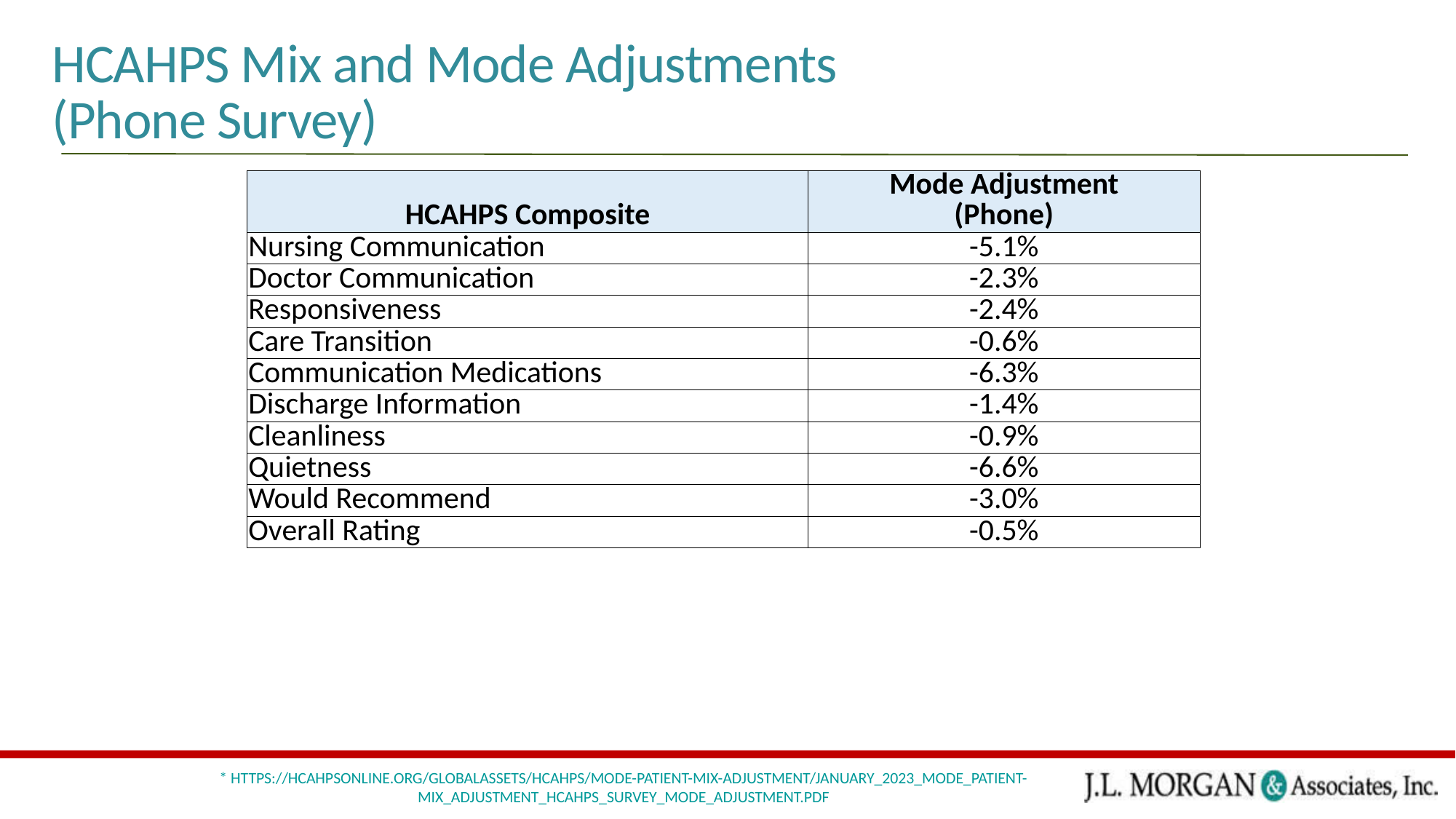

# HCAHPS Mix and Mode Adjustments (Phone Survey)
| HCAHPS Composite | Mode Adjustment (Phone) |
| --- | --- |
| Nursing Communication | -5.1% |
| Doctor Communication | -2.3% |
| Responsiveness | -2.4% |
| Care Transition | -0.6% |
| Communication Medications | -6.3% |
| Discharge Information | -1.4% |
| Cleanliness | -0.9% |
| Quietness | -6.6% |
| Would Recommend | -3.0% |
| Overall Rating | -0.5% |
* https://hcahpsonline.org/globalassets/hcahps/mode-patient-mix-adjustment/january_2023_mode_patient-mix_adjustment_hcahps_survey_mode_adjustment.pdf